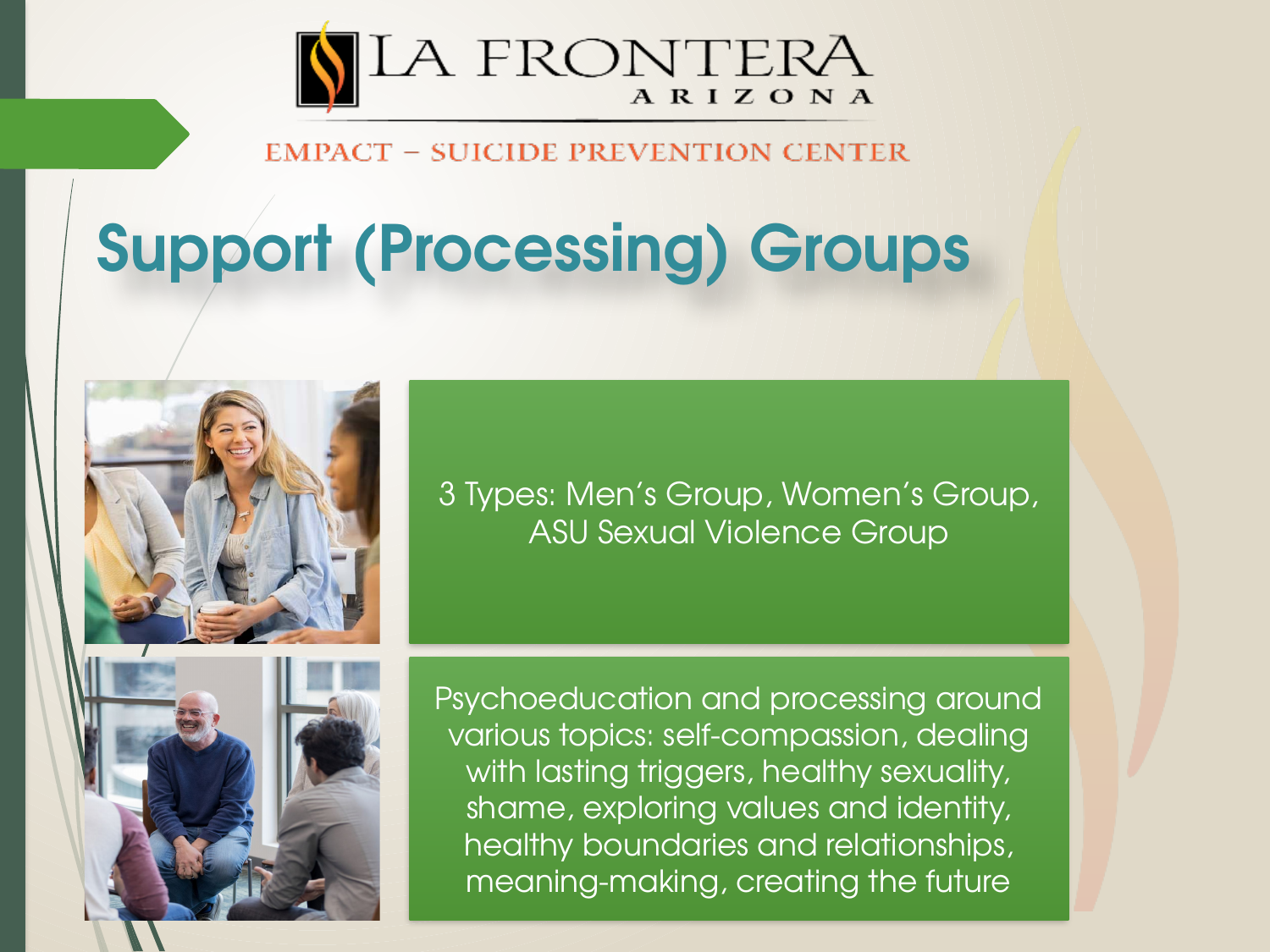

# Support (Processing) Groups
3 Types: Men’s Group, Women’s Group, ASU Sexual Violence Group
Psychoeducation and processing around various topics: self-compassion, dealing with lasting triggers, healthy sexuality, shame, exploring values and identity, healthy boundaries and relationships, meaning-making, creating the future